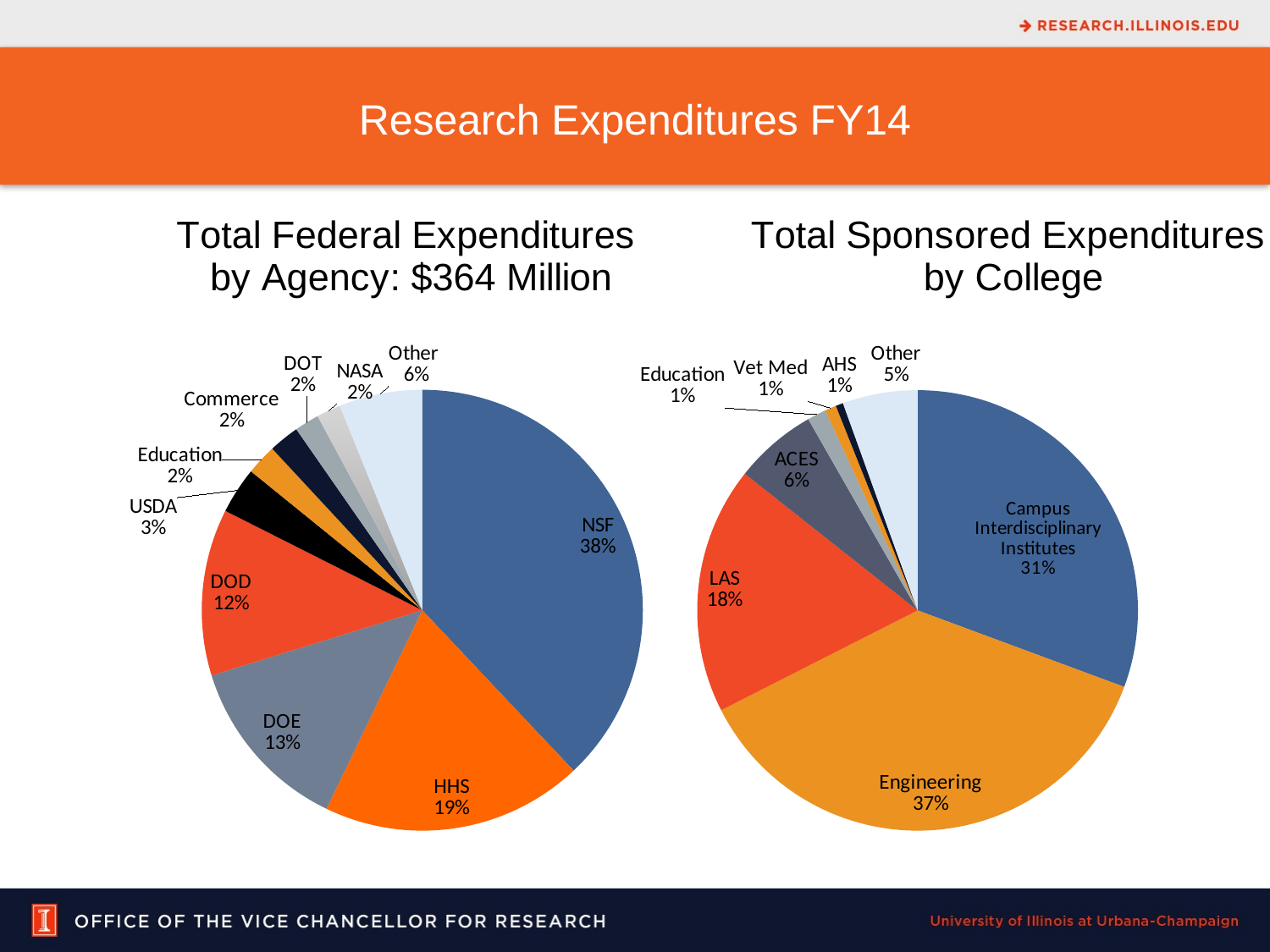

Research Expenditures FY14

### Chart: Total Federal Expenditures by Agency: $364 Million

| Category | Expenditures By Agency |
|---|---|
| NSF | 138325615.0 |
| HHS | 69915985.0 |
| DOE | 47600321.0 |
| DOD | 44542026.0 |
| USDA | 12403668.0 |
| Education | 8189393.0 |
| Commerce | 8131315.0 |
| DOT | 6578694.0 |
| NASA | 6453188.0 |
| Other  | 22224253.0 |

### Chart: Total Sponsored Expenditures by College

| Category | Expenditures By Agency |
|---|---|
| Campus Interdisciplinary Institutes | 111663260.0 |
| Engineering | 134337095.0 |
| LAS | 66115139.0 |
| ACES | 22132825.0 |
| Education | 5073671.0 |
| Vet Med | 3002049.0 |
| AHS | 2001984.0 |
| Other | 20038535.0 |